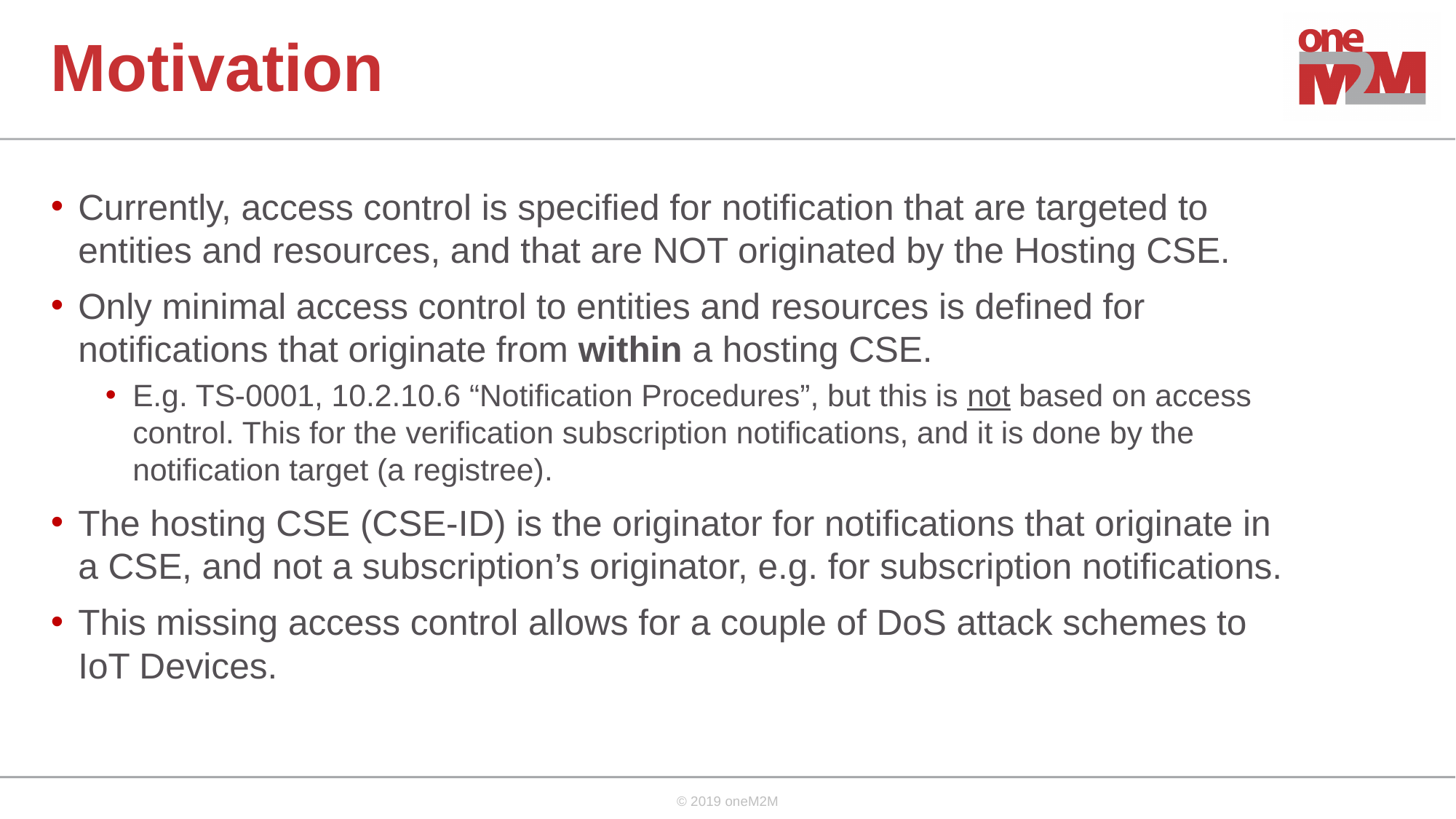

# Motivation
Currently, access control is specified for notification that are targeted to entities and resources, and that are NOT originated by the Hosting CSE.
Only minimal access control to entities and resources is defined for notifications that originate from within a hosting CSE.
E.g. TS-0001, 10.2.10.6 “Notification Procedures”, but this is not based on access control. This for the verification subscription notifications, and it is done by the notification target (a registree).
The hosting CSE (CSE-ID) is the originator for notifications that originate in a CSE, and not a subscription’s originator, e.g. for subscription notifications.
This missing access control allows for a couple of DoS attack schemes to IoT Devices.